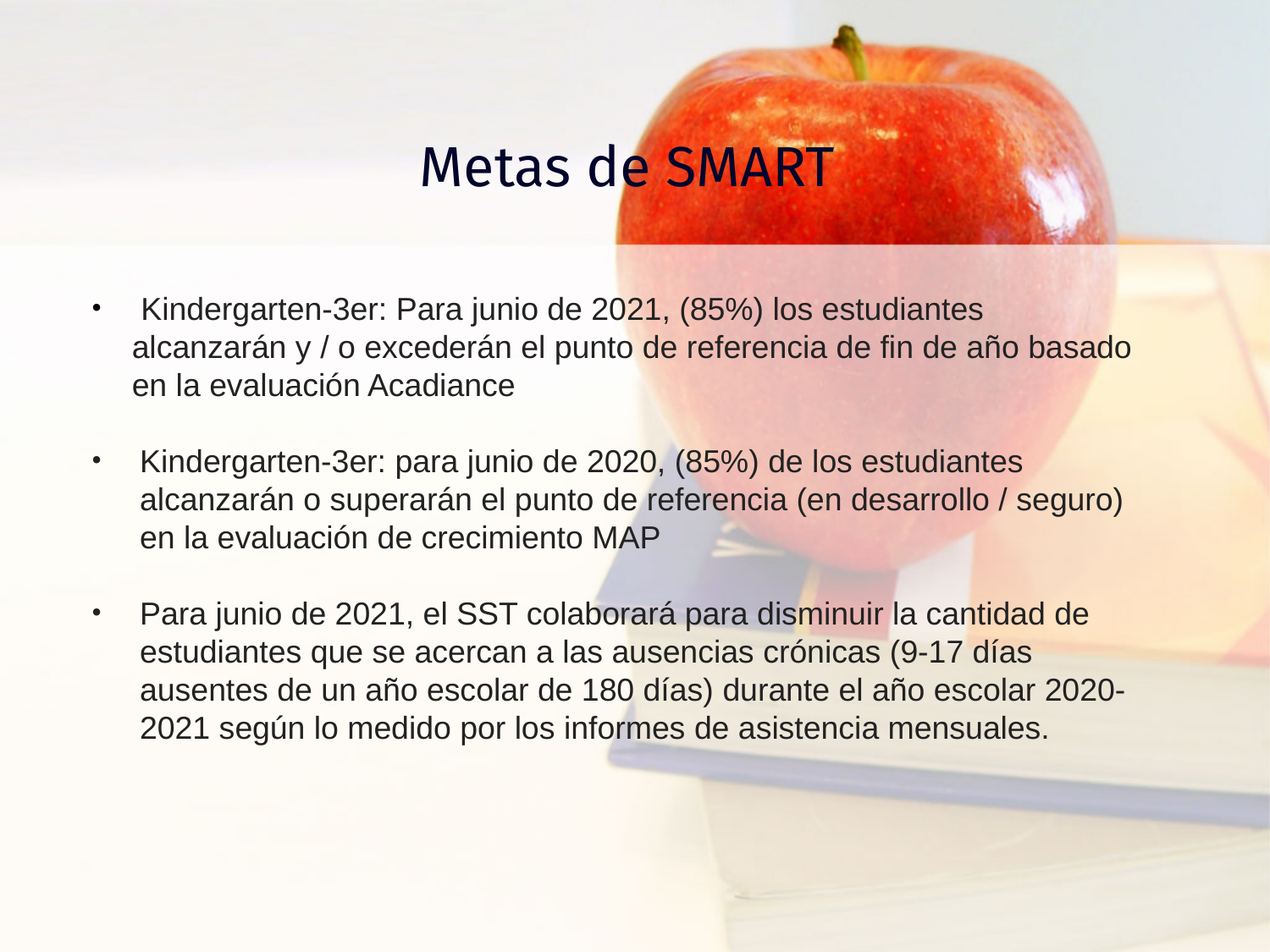

# Metas de SMART
 Kindergarten-3er: Para junio de 2021, (85%) los estudiantes alcanzarán y / o excederán el punto de referencia de fin de año basado en la evaluación Acadiance

Kindergarten-3er: para junio de 2020, (85%) de los estudiantes alcanzarán o superarán el punto de referencia (en desarrollo / seguro) en la evaluación de crecimiento MAP

Para junio de 2021, el SST colaborará para disminuir la cantidad de estudiantes que se acercan a las ausencias crónicas (9-17 días ausentes de un año escolar de 180 días) durante el año escolar 2020-2021 según lo medido por los informes de asistencia mensuales.